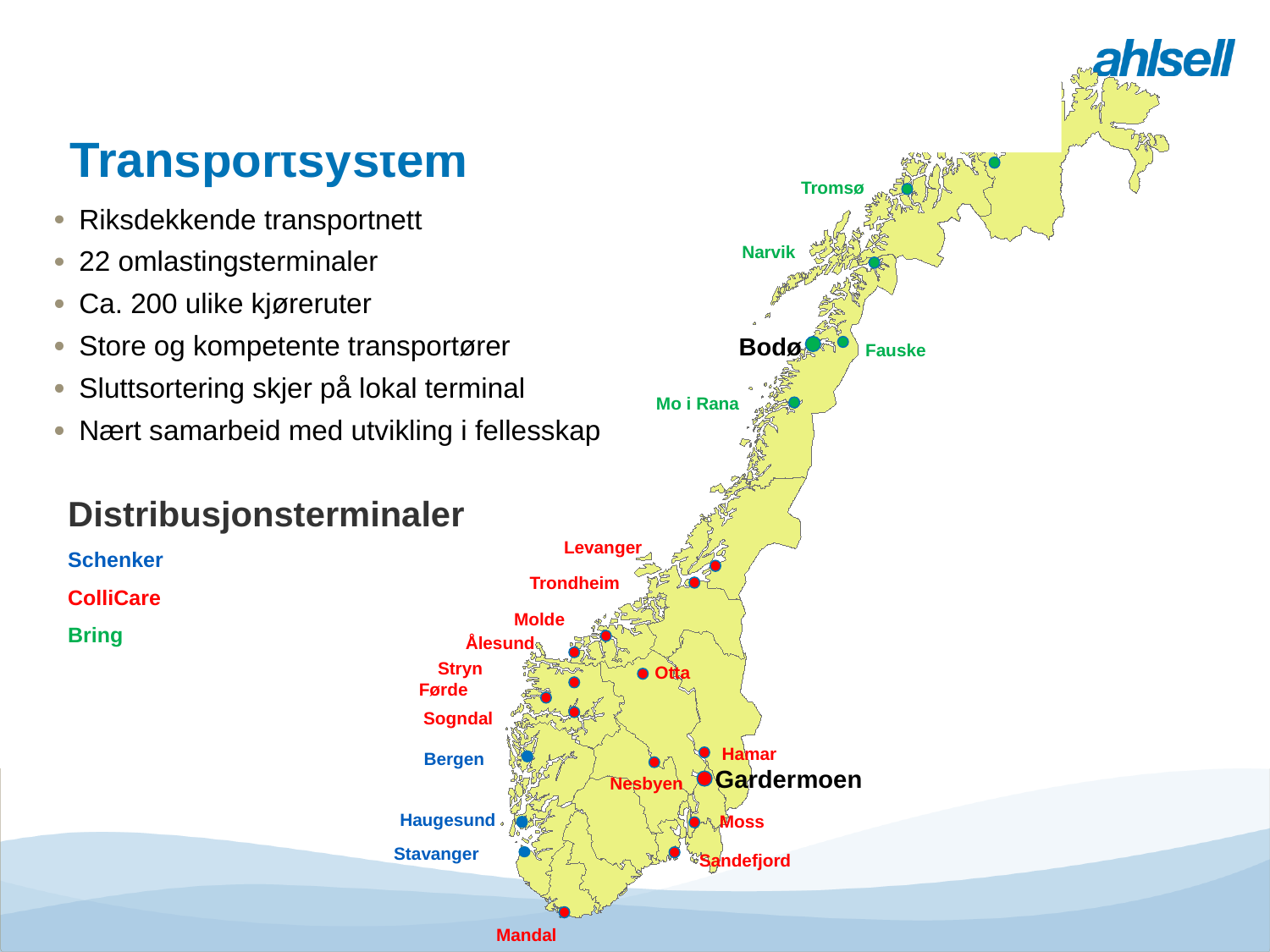

Alta

Tromsø

Narvik

Bodø
Fauske

Mo i Rana

Levanger

Trondheim

 Molde
 Ålesund

Stryn
Otta

Førde

Sogndal

Hamar
 Bergen

Gardermoen
Nesbyen

 Haugesund
Moss

   Stavanger

Sandefjord

Mandal
# Transportsystem
Riksdekkende transportnett
22 omlastingsterminaler
Ca. 200 ulike kjøreruter
Store og kompetente transportører
Sluttsortering skjer på lokal terminal
Nært samarbeid med utvikling i fellesskap

Distribusjonsterminaler
Schenker
ColliCare
Bring